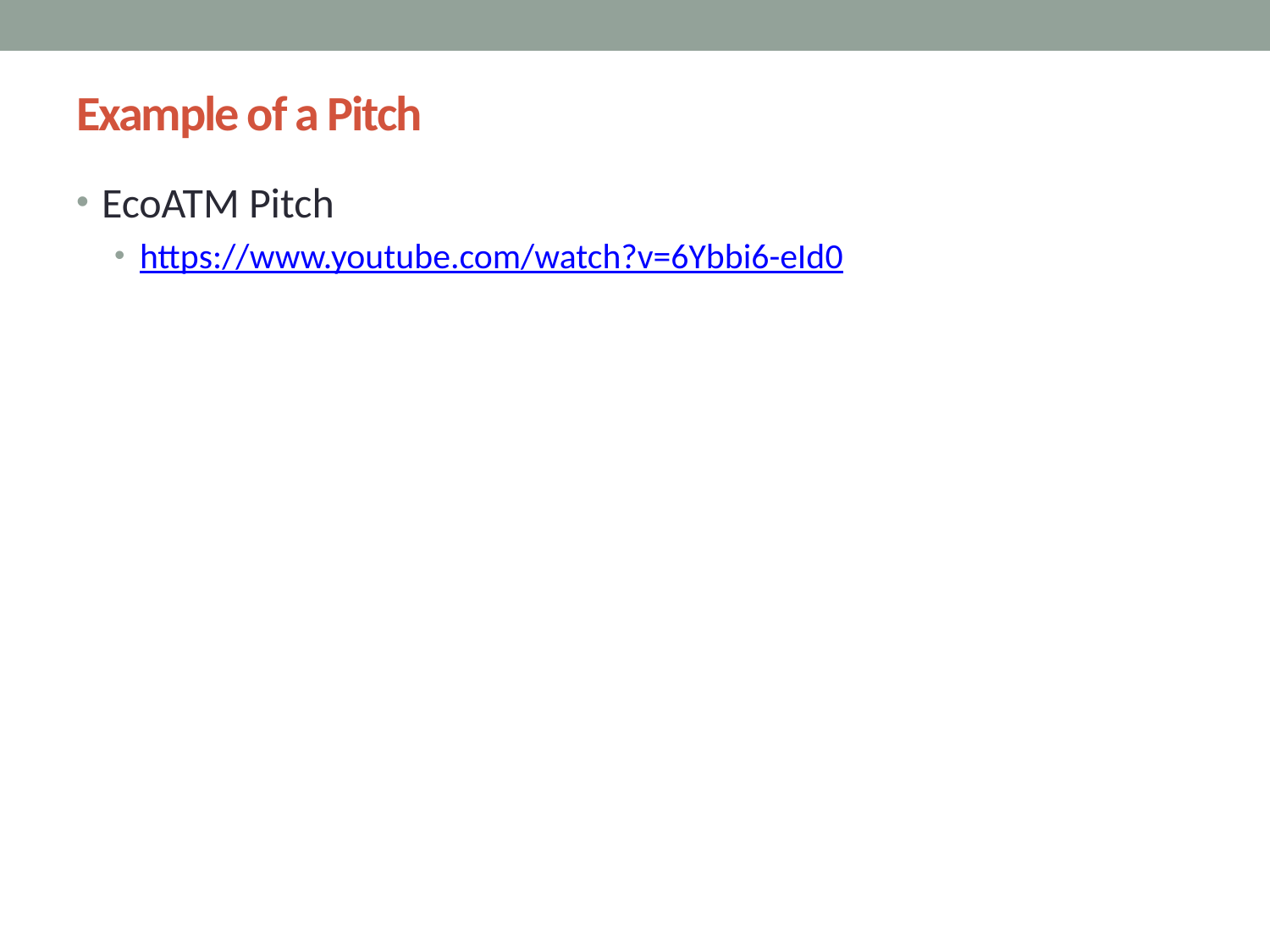

45
# Example of a Pitch
EcoATM Pitch
https://www.youtube.com/watch?v=6Ybbi6-eId0